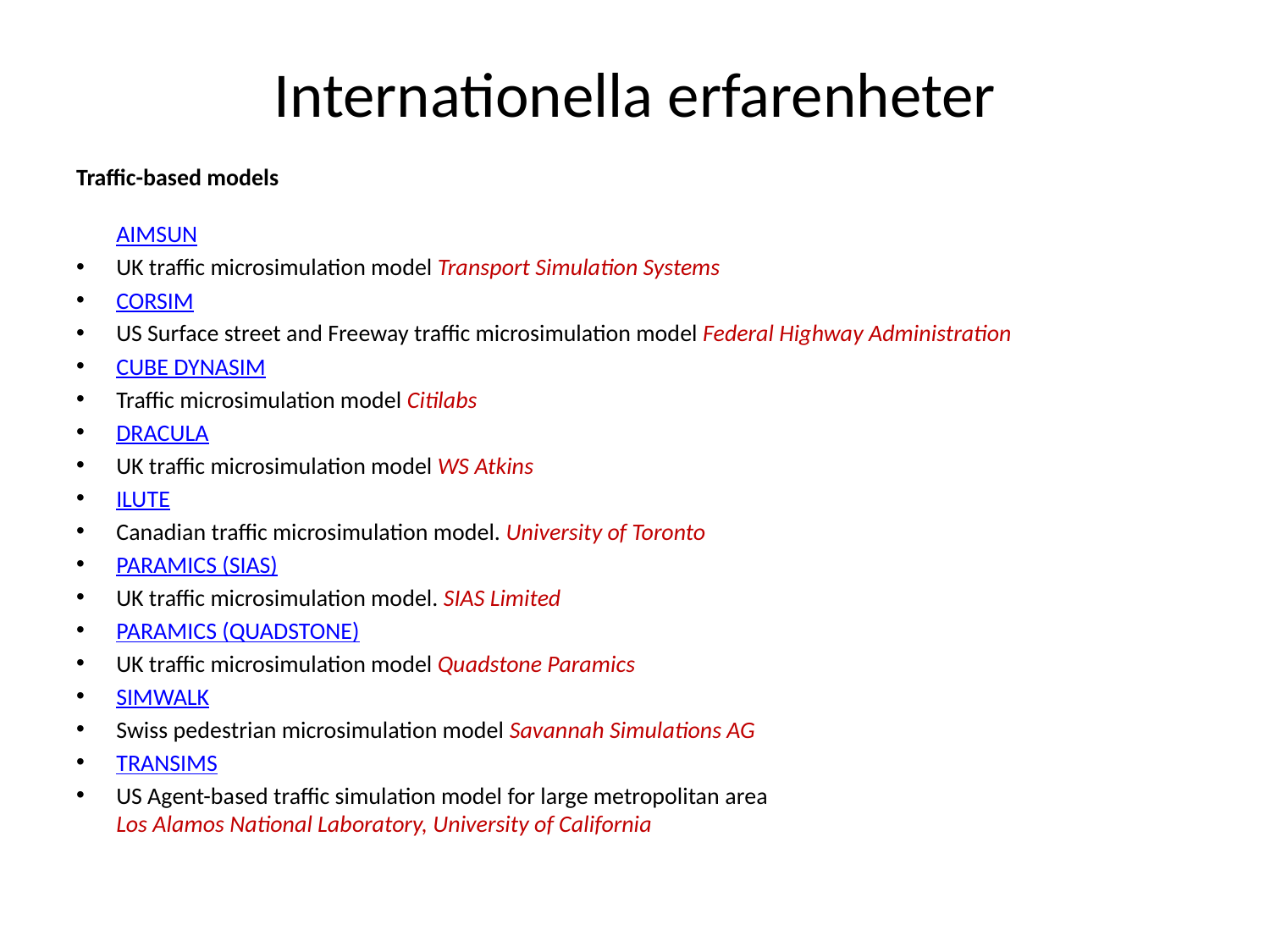

# Internationella erfarenheter
Traffic-based models
AIMSUN
UK traffic microsimulation model Transport Simulation Systems
CORSIM
US Surface street and Freeway traffic microsimulation model Federal Highway Administration
CUBE DYNASIM
Traffic microsimulation model Citilabs
DRACULA
UK traffic microsimulation model WS Atkins
ILUTE
Canadian traffic microsimulation model. University of Toronto
PARAMICS (SIAS)
UK traffic microsimulation model. SIAS Limited
PARAMICS (QUADSTONE)
UK traffic microsimulation model Quadstone Paramics
SIMWALK
Swiss pedestrian microsimulation model Savannah Simulations AG
TRANSIMS
US Agent-based traffic simulation model for large metropolitan area
Los Alamos National Laboratory, University of California